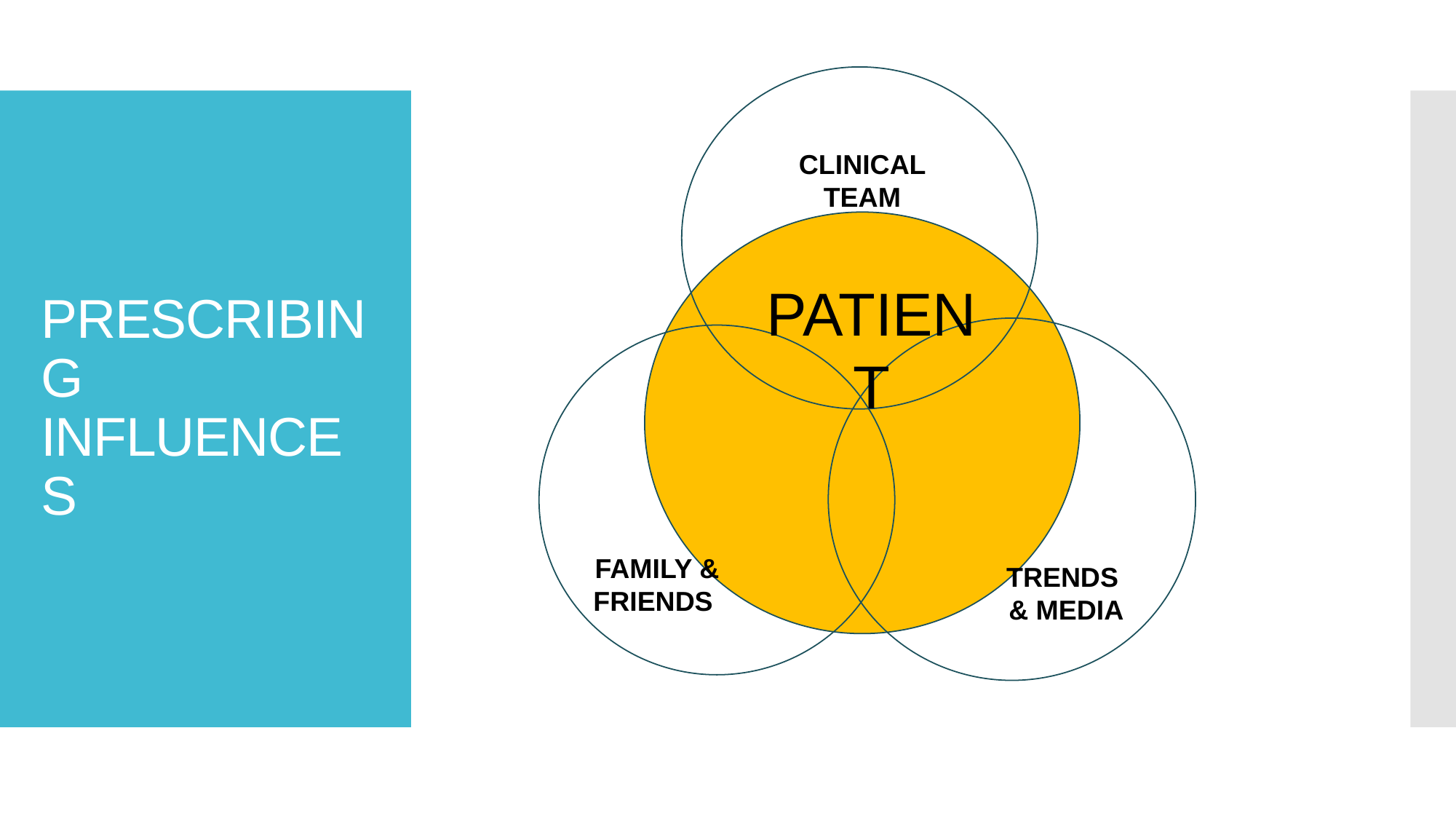

# PRESCRIBING INFLUENCES
CLINICAL TEAM

PATIENT

FAMILY & FRIENDS
TRENDS
 & MEDIA